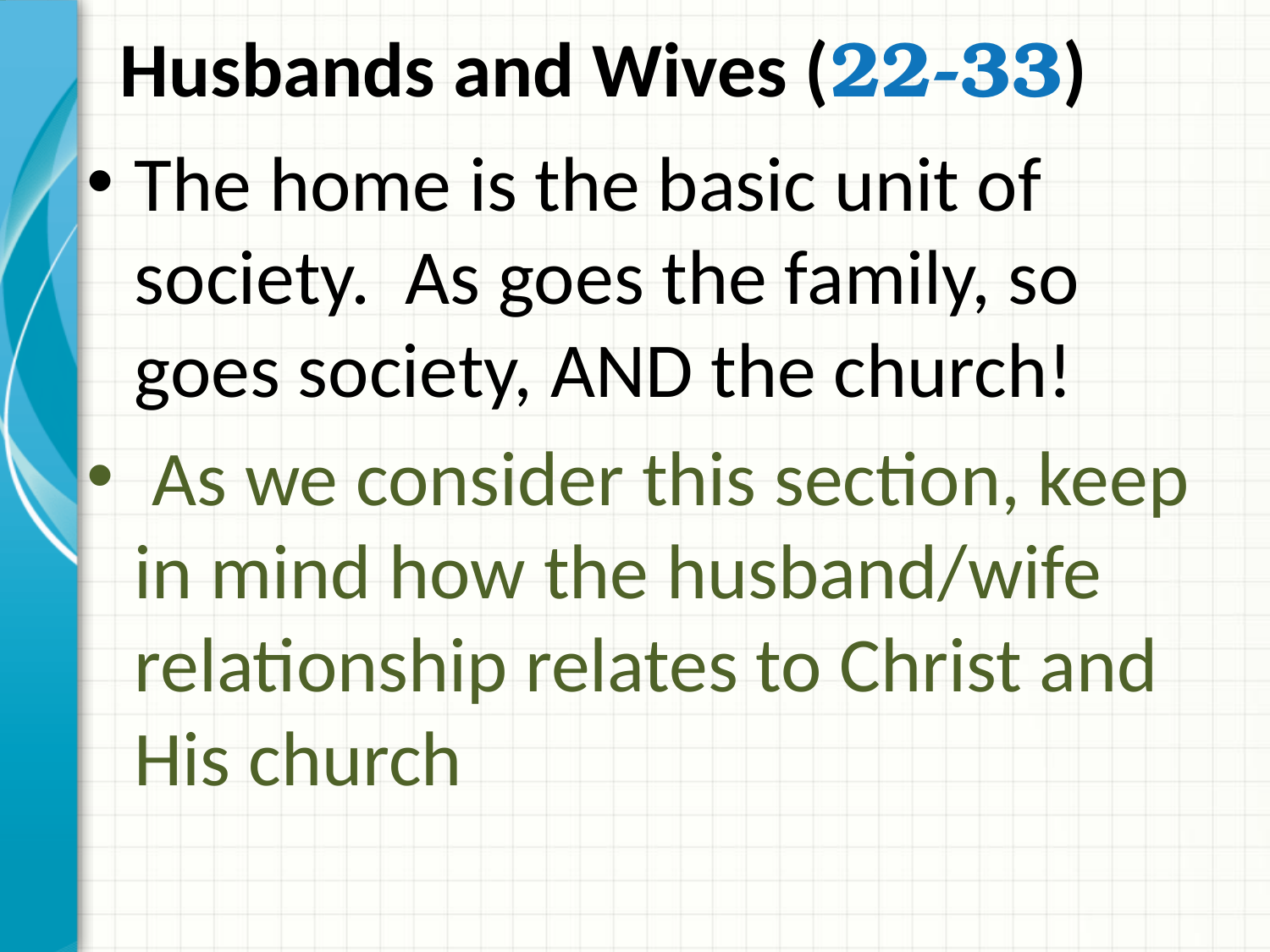

# Husbands and Wives (22-33)
The home is the basic unit of society.  As goes the family, so goes society, AND the church!
 As we consider this section, keep in mind how the husband/wife relationship relates to Christ and His church